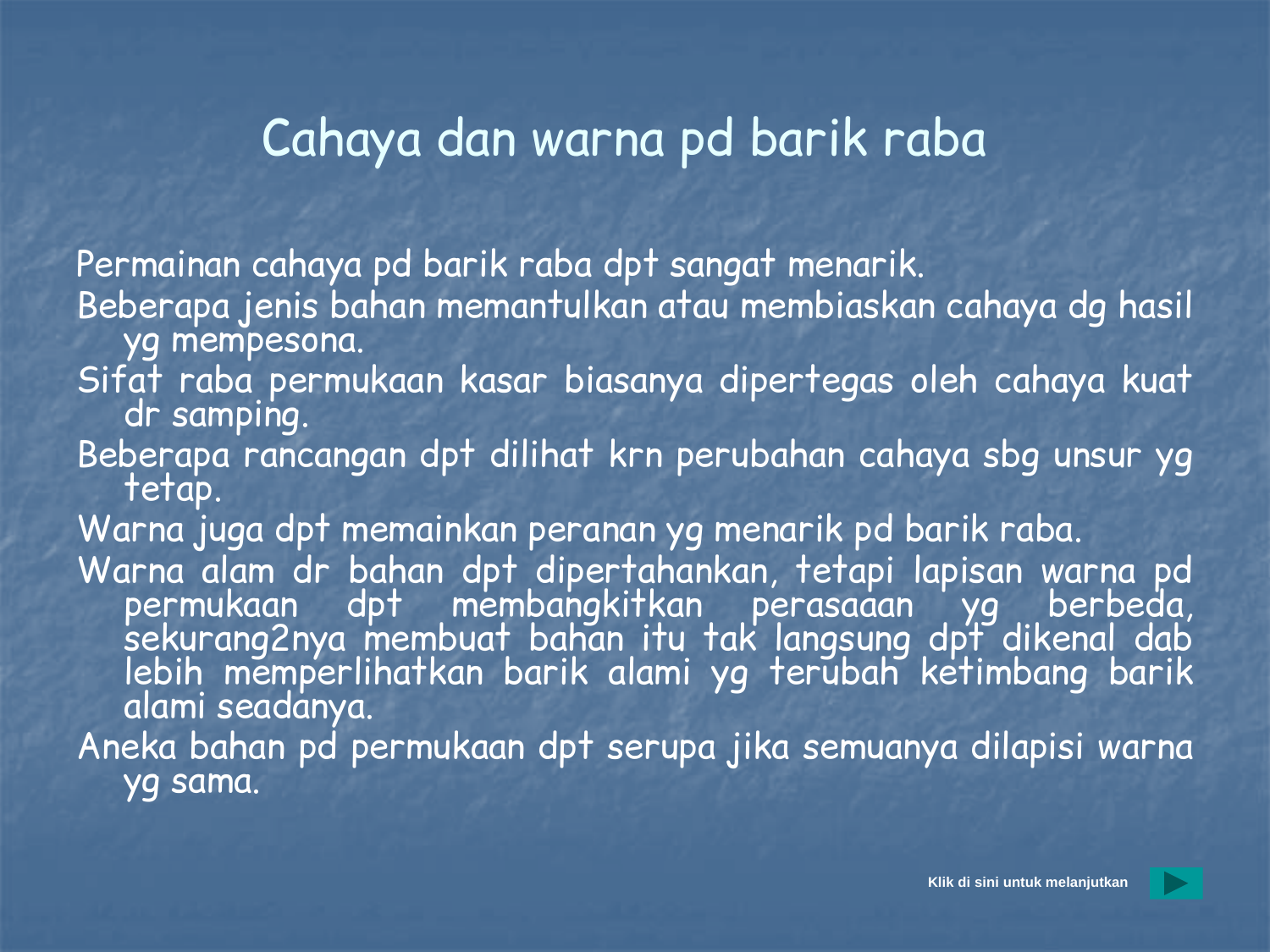

# Cahaya dan warna pd barik raba
Permainan cahaya pd barik raba dpt sangat menarik.
Beberapa jenis bahan memantulkan atau membiaskan cahaya dg hasil yg mempesona.
Sifat raba permukaan kasar biasanya dipertegas oleh cahaya kuat dr samping.
Beberapa rancangan dpt dilihat krn perubahan cahaya sbg unsur yg tetap.
Warna juga dpt memainkan peranan yg menarik pd barik raba.
Warna alam dr bahan dpt dipertahankan, tetapi lapisan warna pd permukaan dpt membangkitkan perasaaan yg berbeda, sekurang2nya membuat bahan itu tak langsung dpt dikenal dab lebih memperlihatkan barik alami yg terubah ketimbang barik alami seadanya.
Aneka bahan pd permukaan dpt serupa jika semuanya dilapisi warna yg sama.
Klik di sini untuk melanjutkan